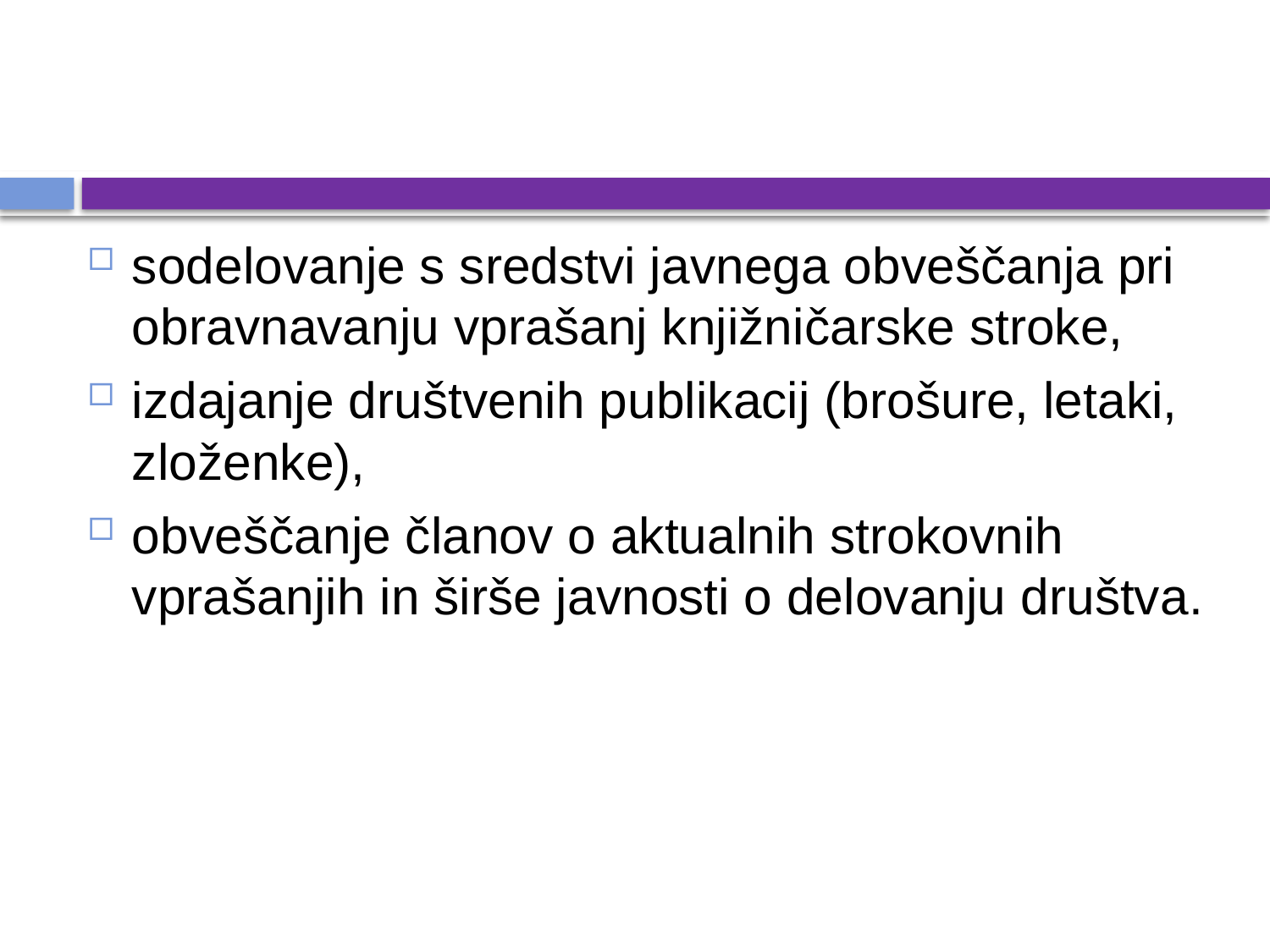

sodelovanje s sredstvi javnega obveščanja pri obravnavanju vprašanj knjižničarske stroke,
izdajanje društvenih publikacij (brošure, letaki, zloženke),
obveščanje članov o aktualnih strokovnih vprašanjih in širše javnosti o delovanju društva.